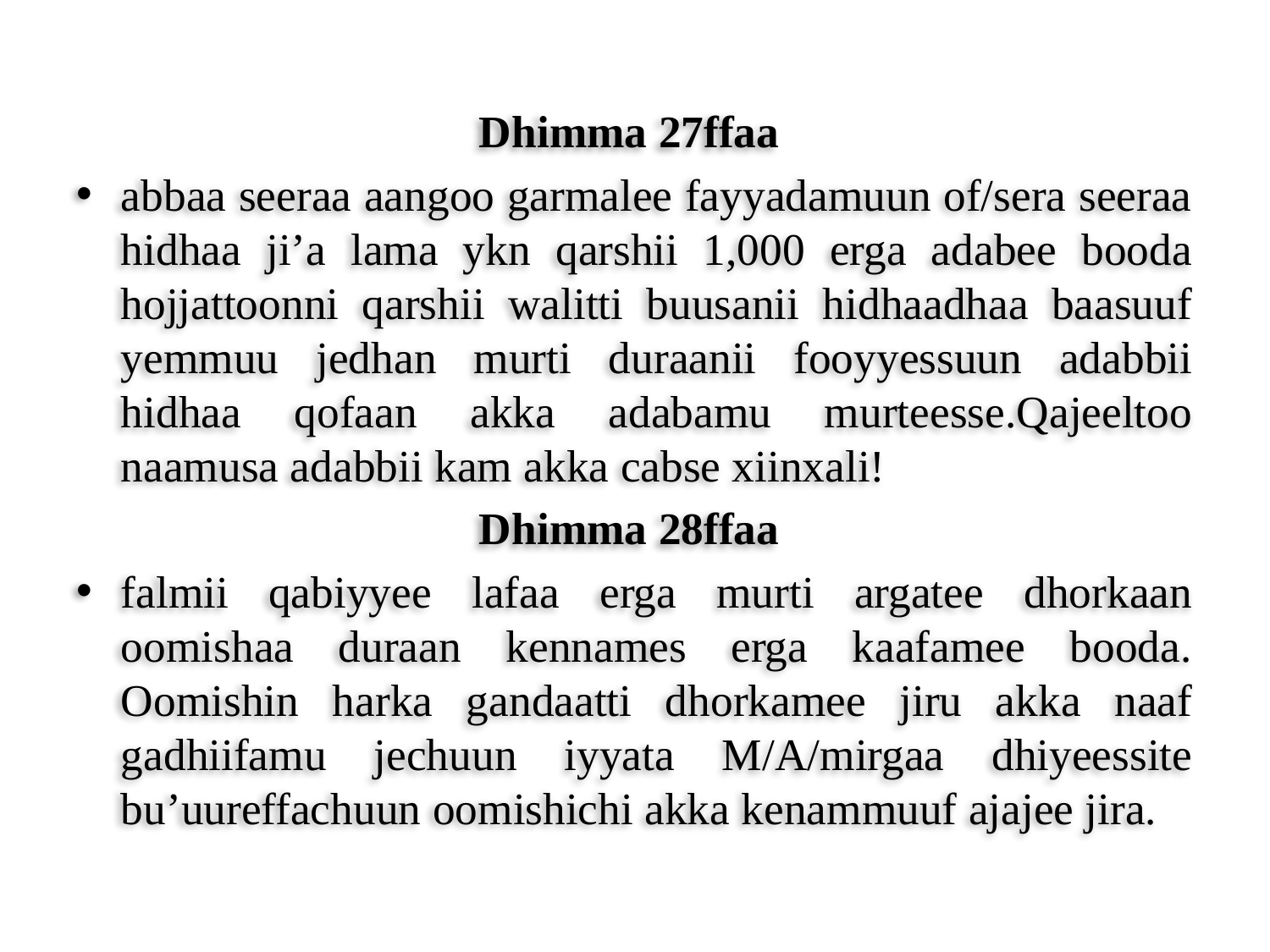

Dhimma 27ffaa
abbaa seeraa aangoo garmalee fayyadamuun of/sera seeraa hidhaa ji’a lama ykn qarshii 1,000 erga adabee booda hojjattoonni qarshii walitti buusanii hidhaadhaa baasuuf yemmuu jedhan murti duraanii fooyyessuun adabbii hidhaa qofaan akka adabamu murteesse.Qajeeltoo naamusa adabbii kam akka cabse xiinxali!
Dhimma 28ffaa
falmii qabiyyee lafaa erga murti argatee dhorkaan oomishaa duraan kennames erga kaafamee booda. Oomishin harka gandaatti dhorkamee jiru akka naaf gadhiifamu jechuun iyyata M/A/mirgaa dhiyeessite bu’uureffachuun oomishichi akka kenammuuf ajajee jira.